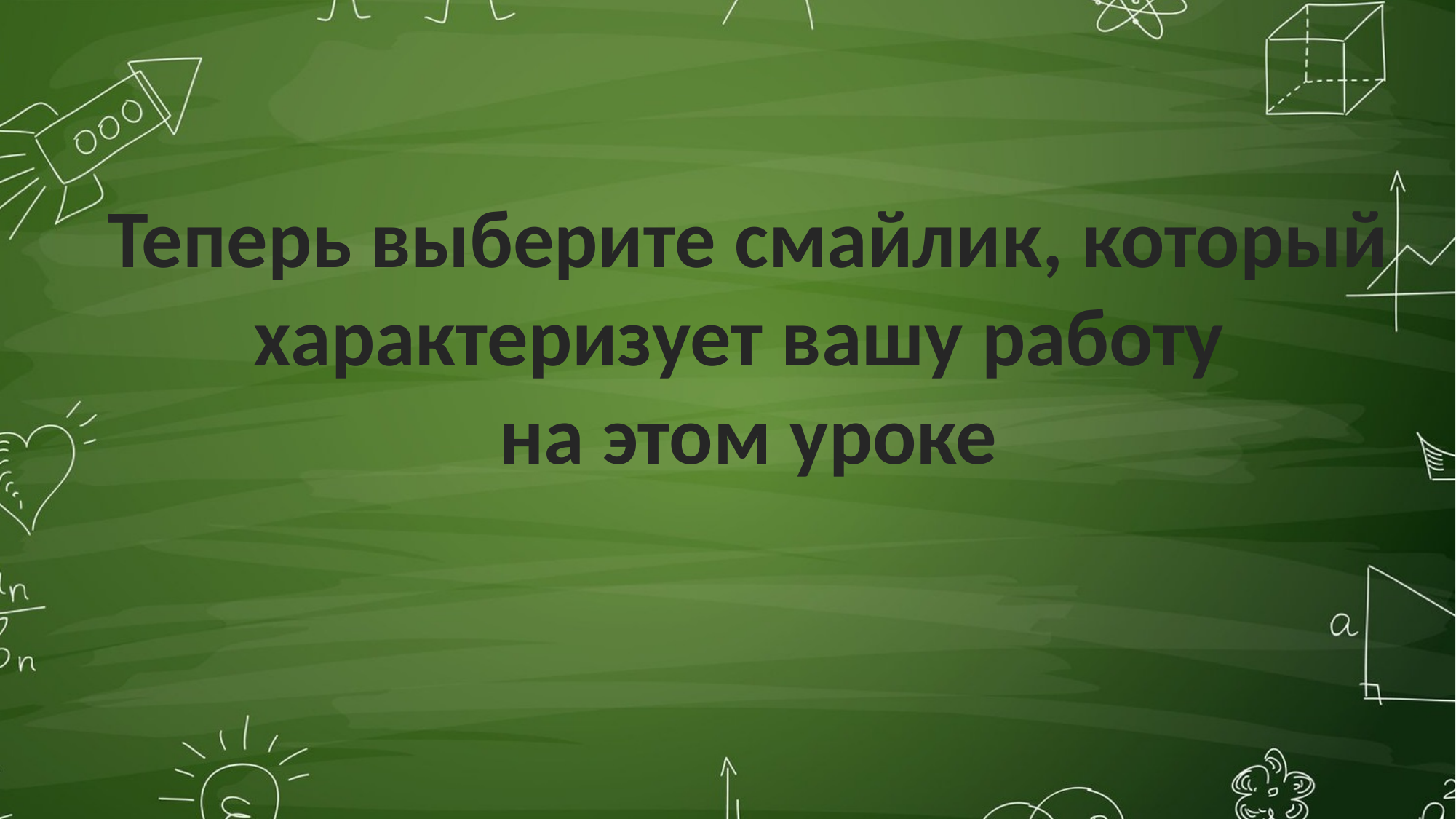

Теперь выберите смайлик, который
характеризует вашу работу
на этом уроке